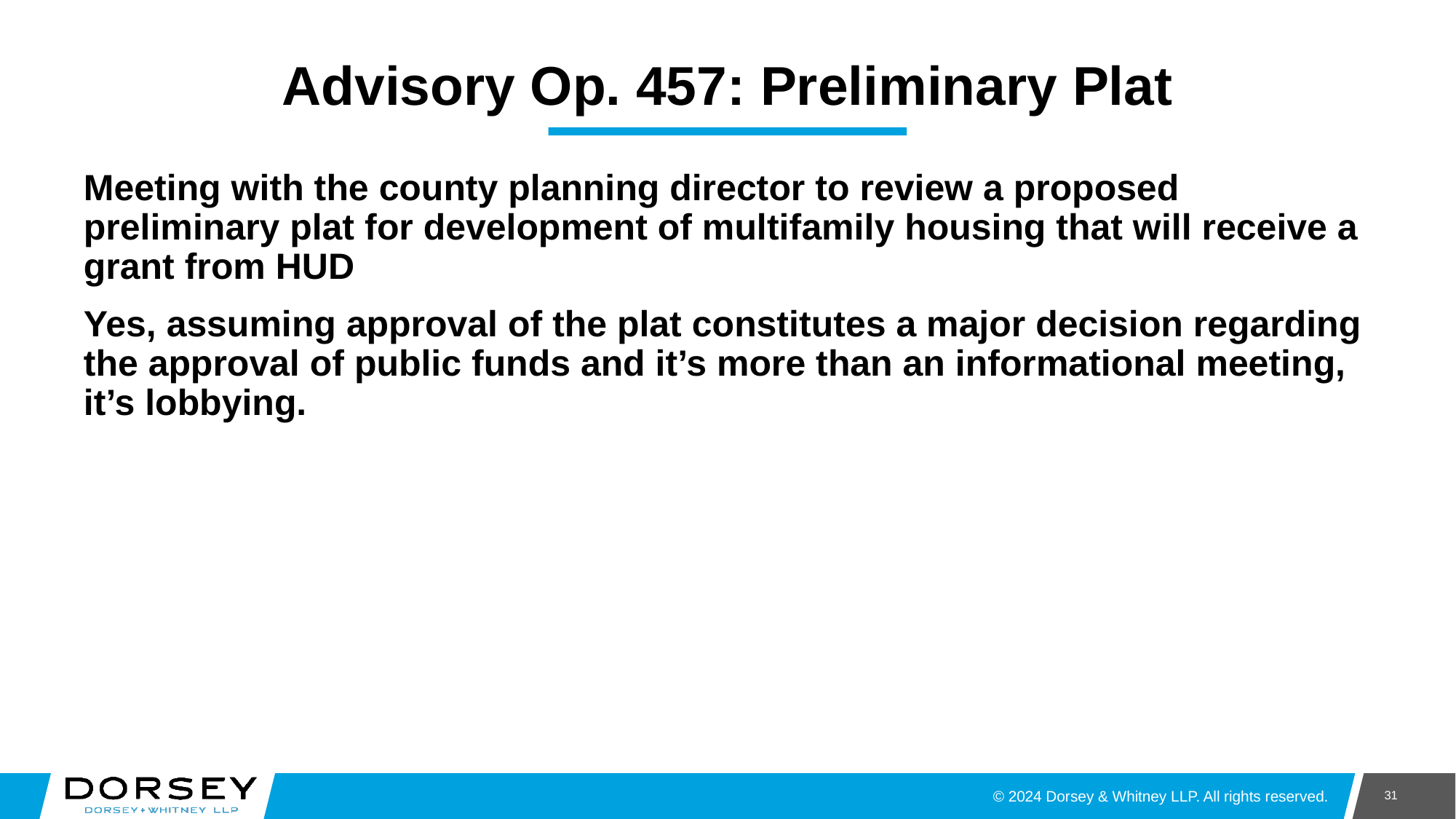

# Advisory Op. 457: Preliminary Plat
Meeting with the county planning director to review a proposed preliminary plat for development of multifamily housing that will receive a grant from HUD
Yes, assuming approval of the plat constitutes a major decision regarding the approval of public funds and it’s more than an informational meeting, it’s lobbying.
31